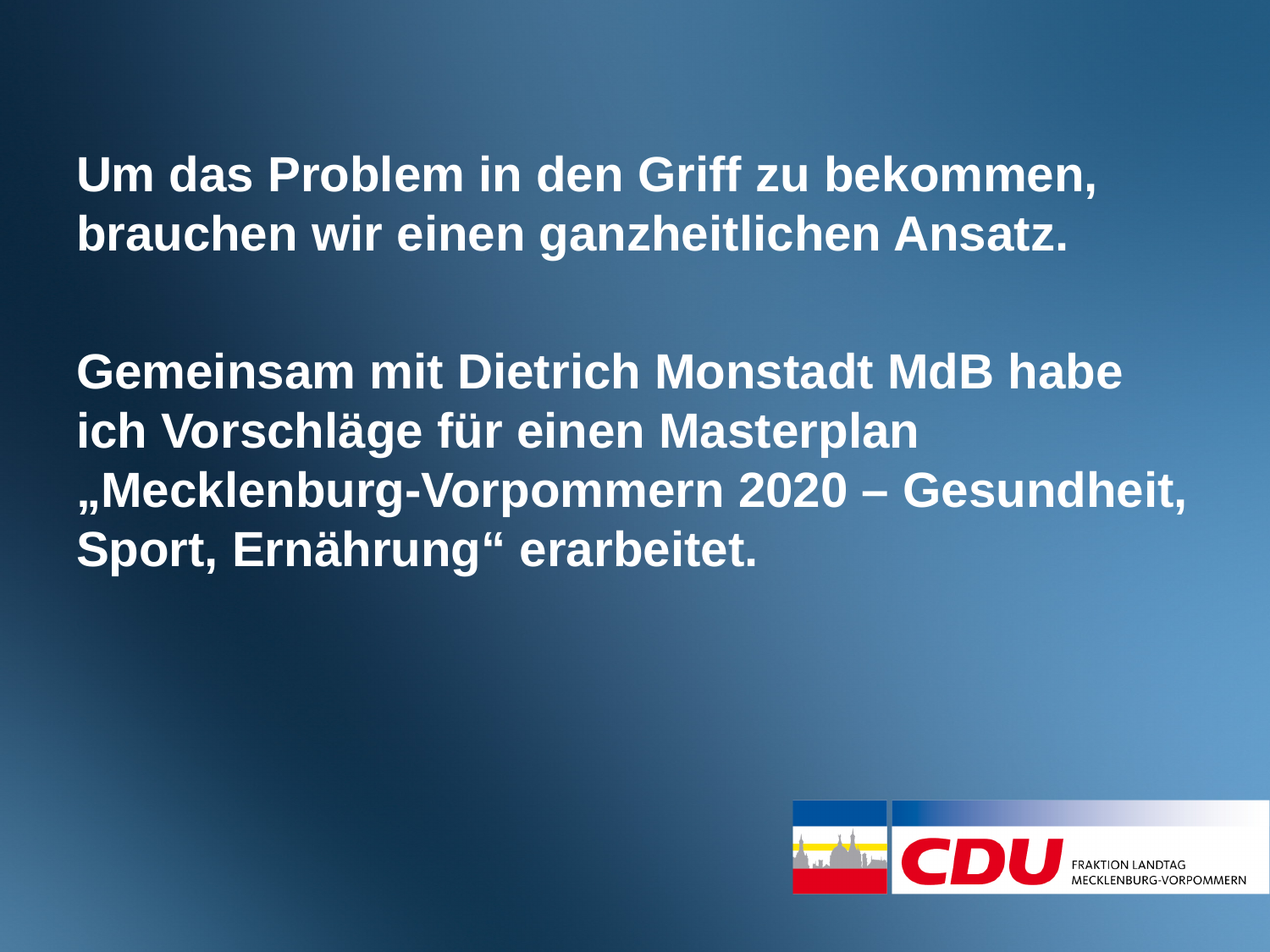

Um das Problem in den Griff zu bekommen, brauchen wir einen ganzheitlichen Ansatz.

Gemeinsam mit Dietrich Monstadt MdB habe ich Vorschläge für einen Masterplan  „Mecklenburg-Vorpommern 2020 – Gesundheit, Sport, Ernährung“ erarbeitet.